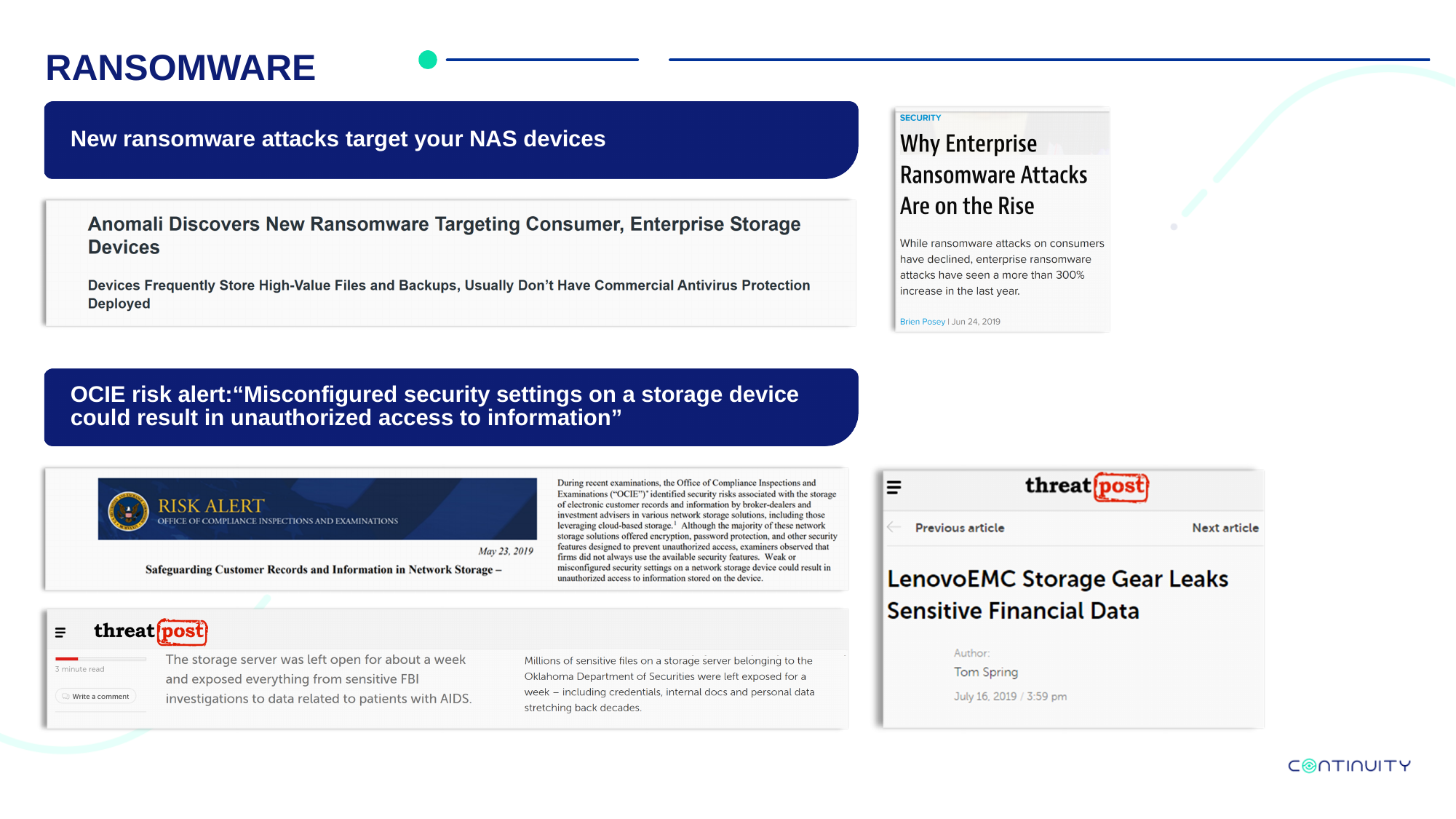

RANSOMWARE

New ransomware attacks target your NAS devices

OCIE risk alert:“Misconfigured security settings on a storage device could result in unauthorized access to information”